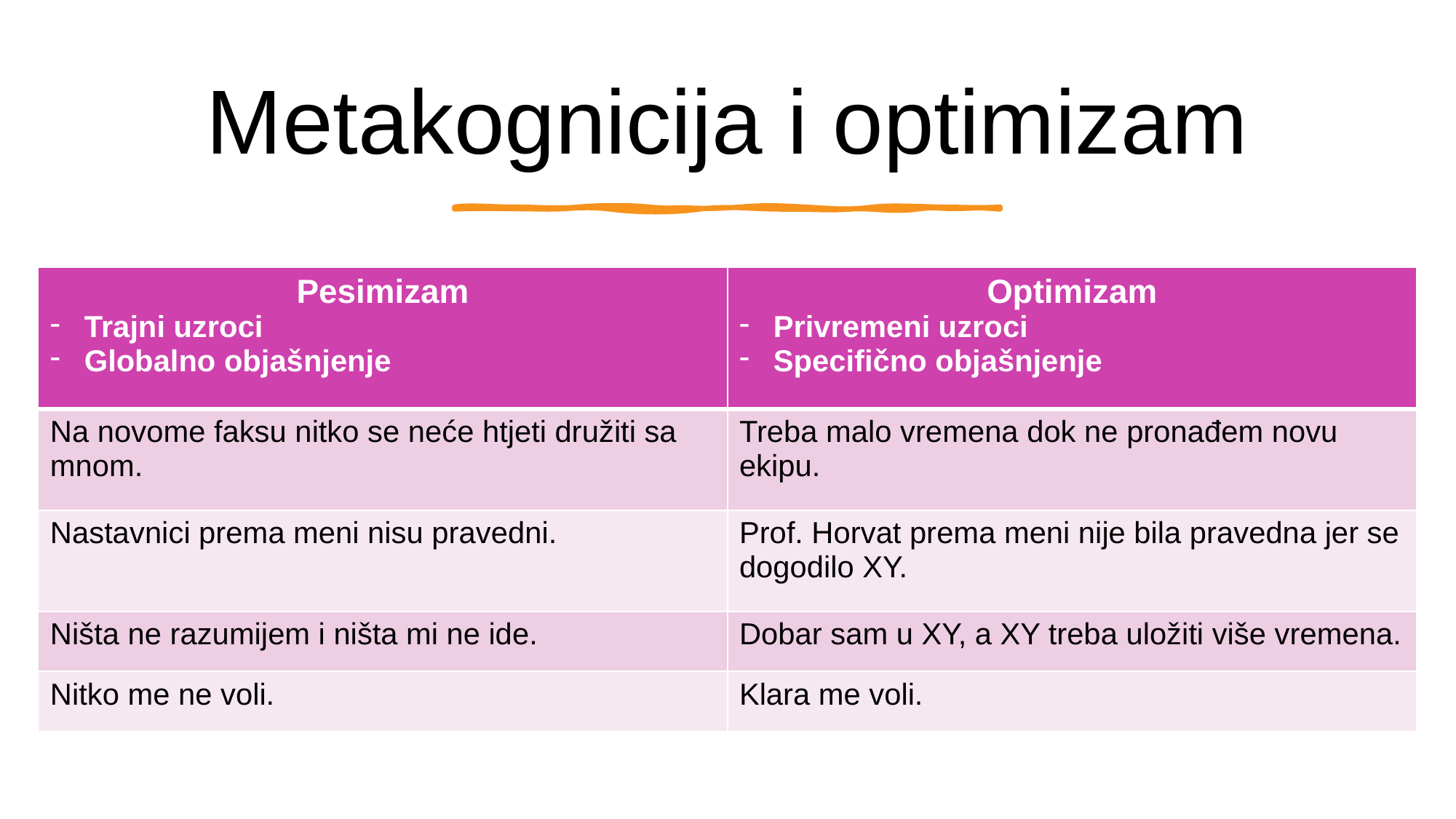

# Metakognicija i optimizam

| Pesimizam Trajni uzroci Globalno objašnjenje | Optimizam Privremeni uzroci Specifično objašnjenje |
| --- | --- |
| Na novome faksu nitko se neće htjeti družiti sa mnom. | Treba malo vremena dok ne pronađem novu ekipu. |
| Nastavnici prema meni nisu pravedni. | Prof. Horvat prema meni nije bila pravedna jer se dogodilo XY. |
| Ništa ne razumijem i ništa mi ne ide. | Dobar sam u XY, a XY treba uložiti više vremena. |
| Nitko me ne voli. | Klara me voli. |